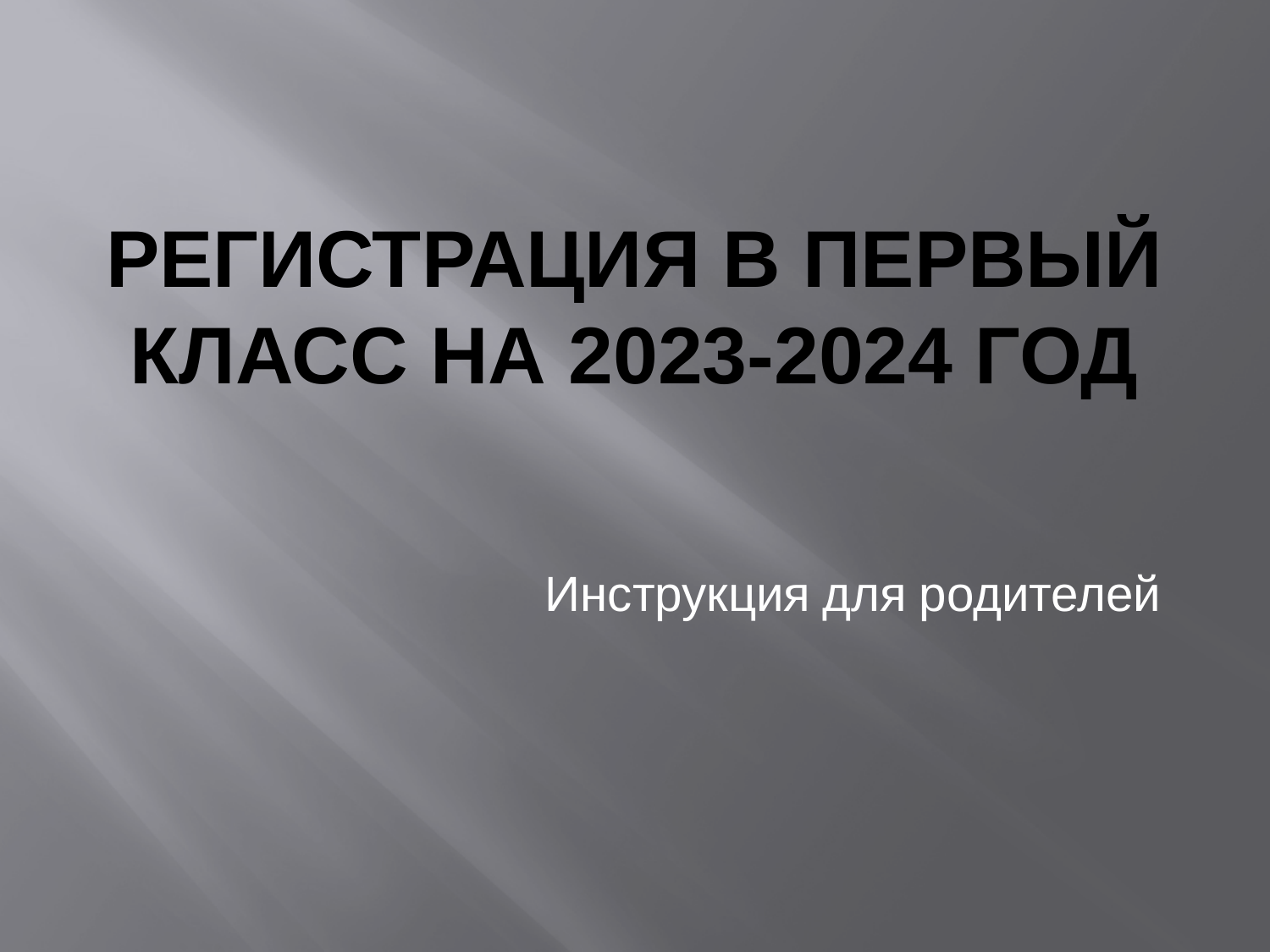

# Регистрация в первый класс на 2023-2024 год
Инструкция для родителей